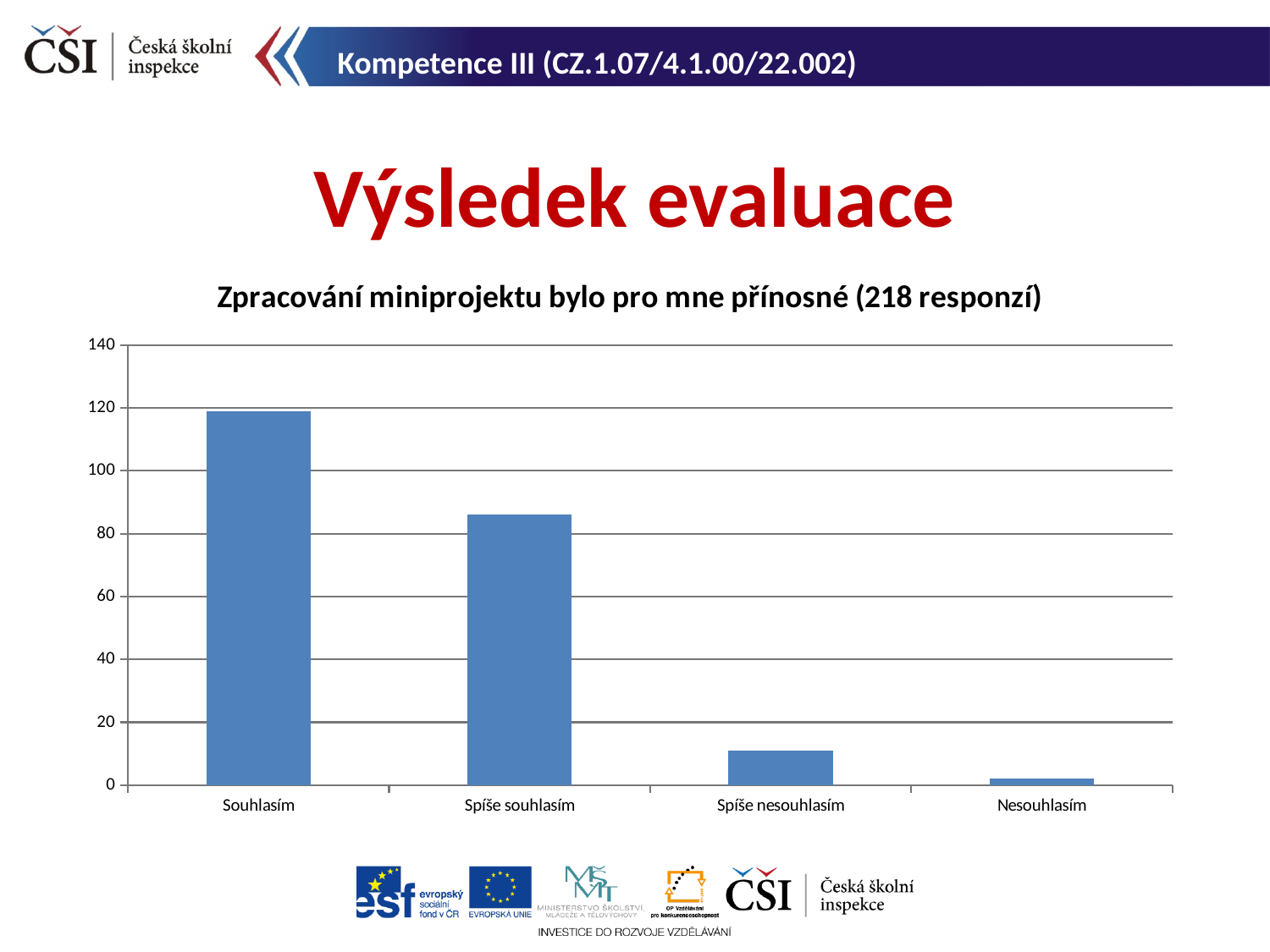

Kompetence III (CZ.1.07/4.1.00/22.002)

Výsledek evaluace

### Chart: Zpracování miniprojektu bylo pro mne přínosné (218 responzí)

| Category | Zpracování miniprojektu bylo pro mne přínosné |
|---|---|
| Souhlasím | 119.0 |
| Spíše souhlasím | 86.0 |
| Spíše nesouhlasím | 11.0 |
| Nesouhlasím | 2.0 |